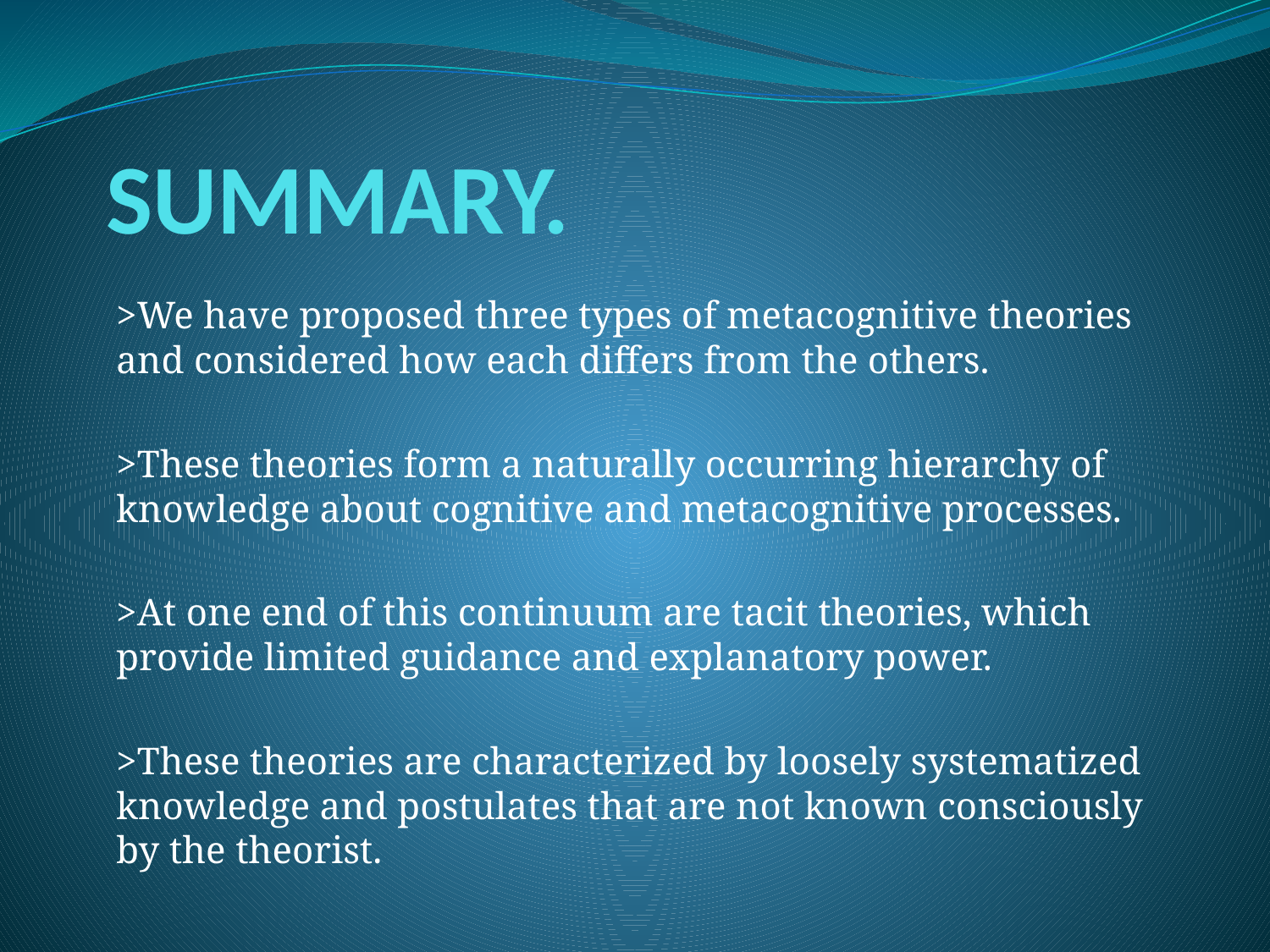

# SUMMARY.
>We have proposed three types of metacognitive theories and considered how each differs from the others.

>These theories form a naturally occurring hierarchy of knowledge about cognitive and metacognitive processes.

>At one end of this continuum are tacit theories, which provide limited guidance and explanatory power.

>These theories are characterized by loosely systematized knowledge and postulates that are not known consciously by the theorist.